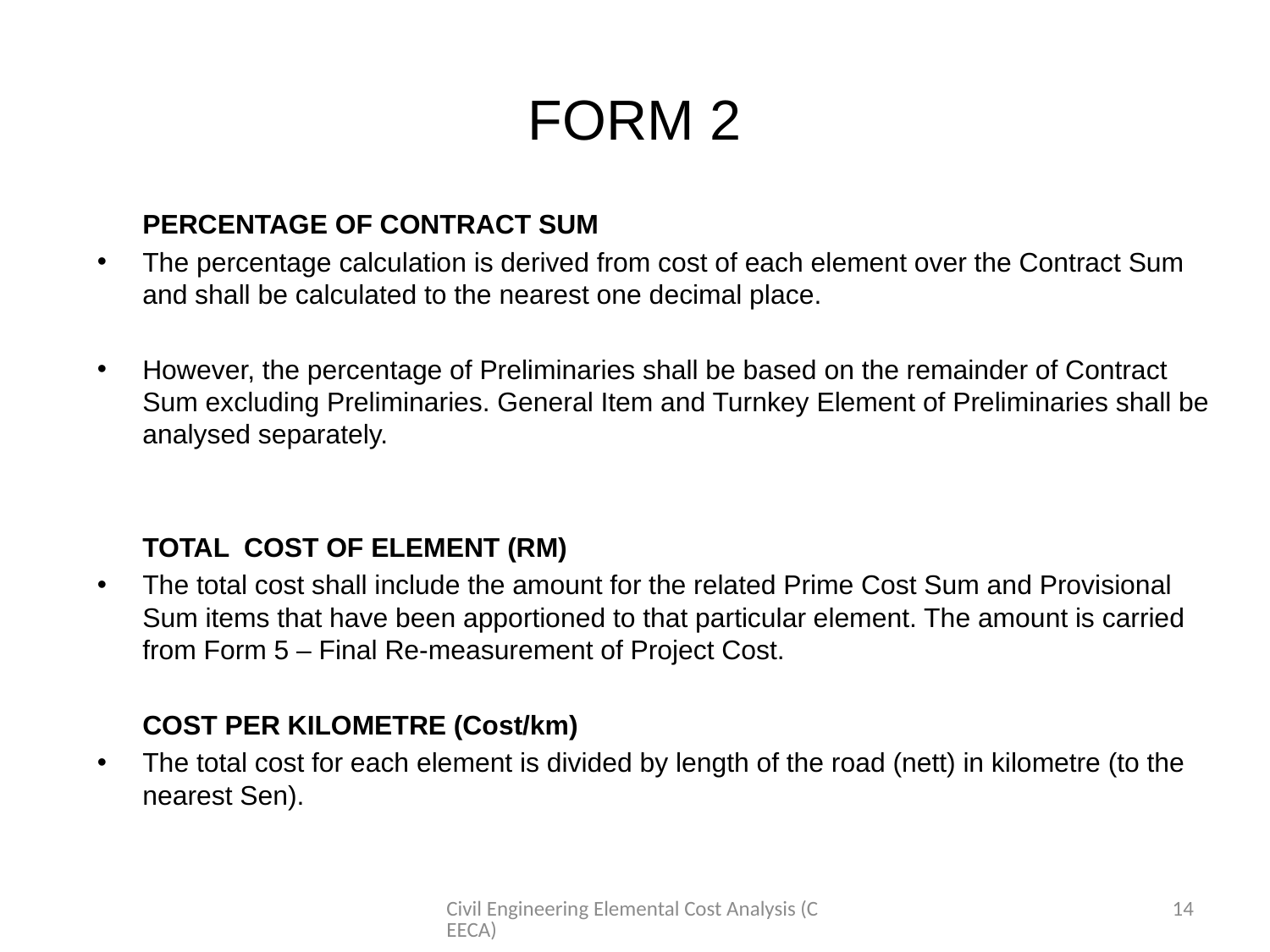

# FORM 2
	PERCENTAGE OF CONTRACT SUM
The percentage calculation is derived from cost of each element over the Contract Sum and shall be calculated to the nearest one decimal place.

However, the percentage of Preliminaries shall be based on the remainder of Contract Sum excluding Preliminaries. General Item and Turnkey Element of Preliminaries shall be analysed separately.

	TOTAL  COST OF ELEMENT (RM)
The total cost shall include the amount for the related Prime Cost Sum and Provisional Sum items that have been apportioned to that particular element. The amount is carried from Form 5 – Final Re-measurement of Project Cost.

	COST PER KILOMETRE (Cost/km)
The total cost for each element is divided by length of the road (nett) in kilometre (to the nearest Sen).

Civil Engineering Elemental Cost Analysis (CEECA)
14